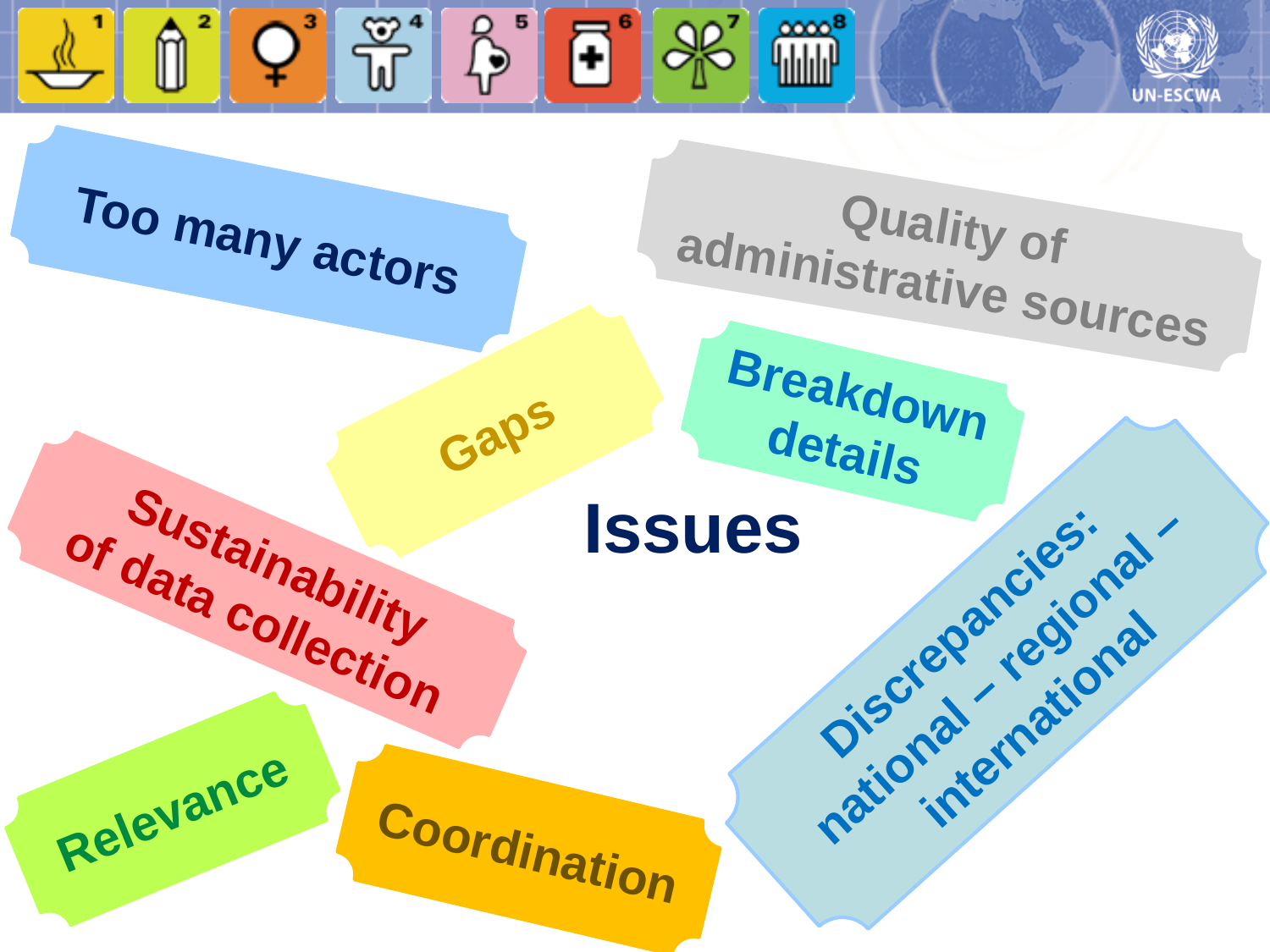

Too many actors
Quality of administrative sources
Breakdown details
Gaps
Issues
Sustainability
of data collection
Discrepancies:
national – regional – international
Relevance
Coordination